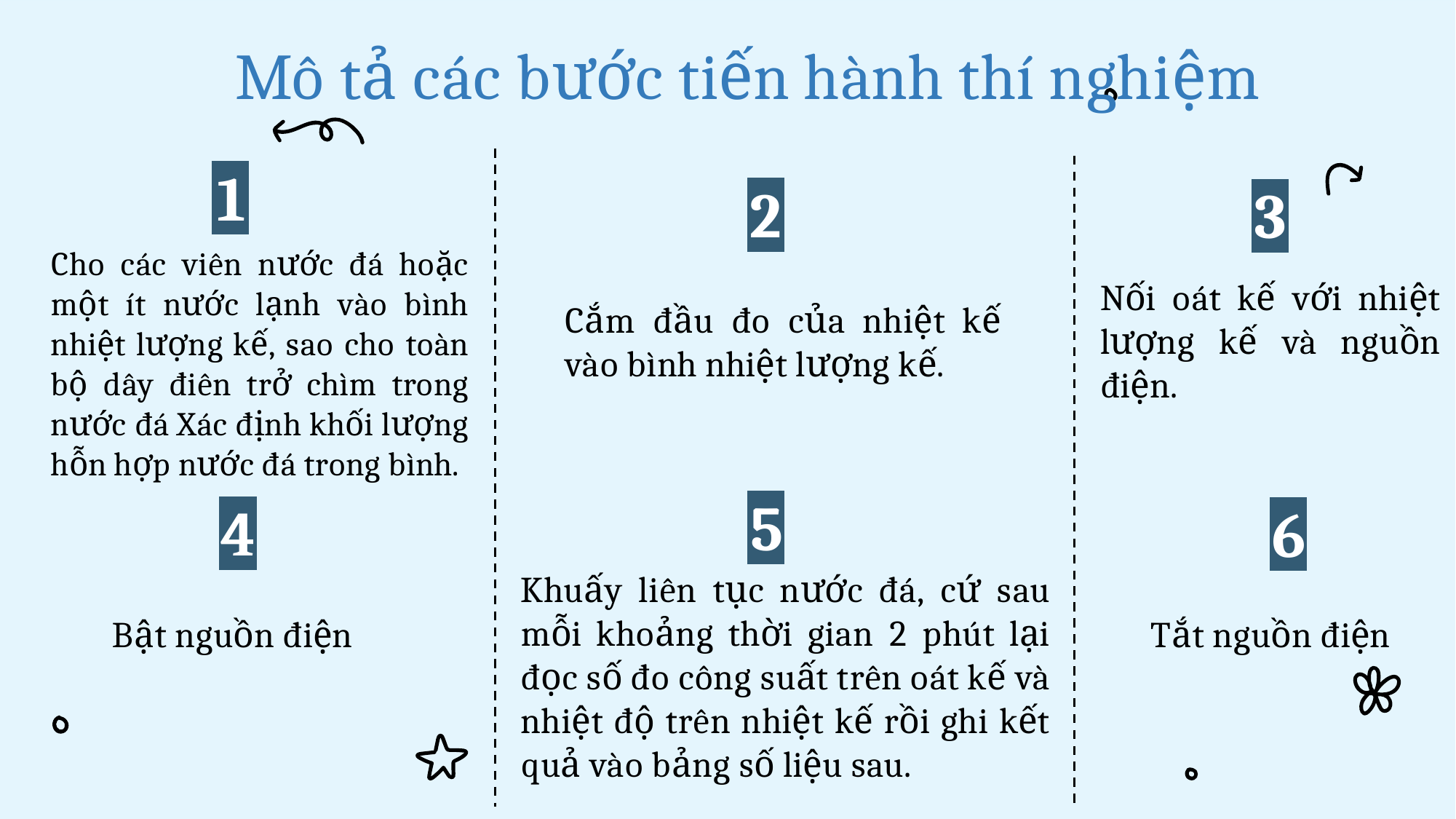

Mô tả các bước tiến hành thí nghiệm
1
# 2
3
Nối oát kế với nhiệt lượng kế và nguồn điện.
Cắm đầu đo của nhiệt kế vào bình nhiệt lượng kế.
Cho các viên nước đá hoặc một ít nước lạnh vào bình nhiệt lượng kế, sao cho toàn bộ dây điên trở chìm trong nước đá Xác định khối lượng hỗn hợp nước đá trong bình.
5
4
6
Bật nguồn điện
Tắt nguồn điện
Khuấy liên tục nước đá, cứ sau mỗi khoảng thời gian 2 phút lại đọc số đo công suất trên oát kế và nhiệt độ trên nhiệt kế rồi ghi kết quả vào bảng số liệu sau.